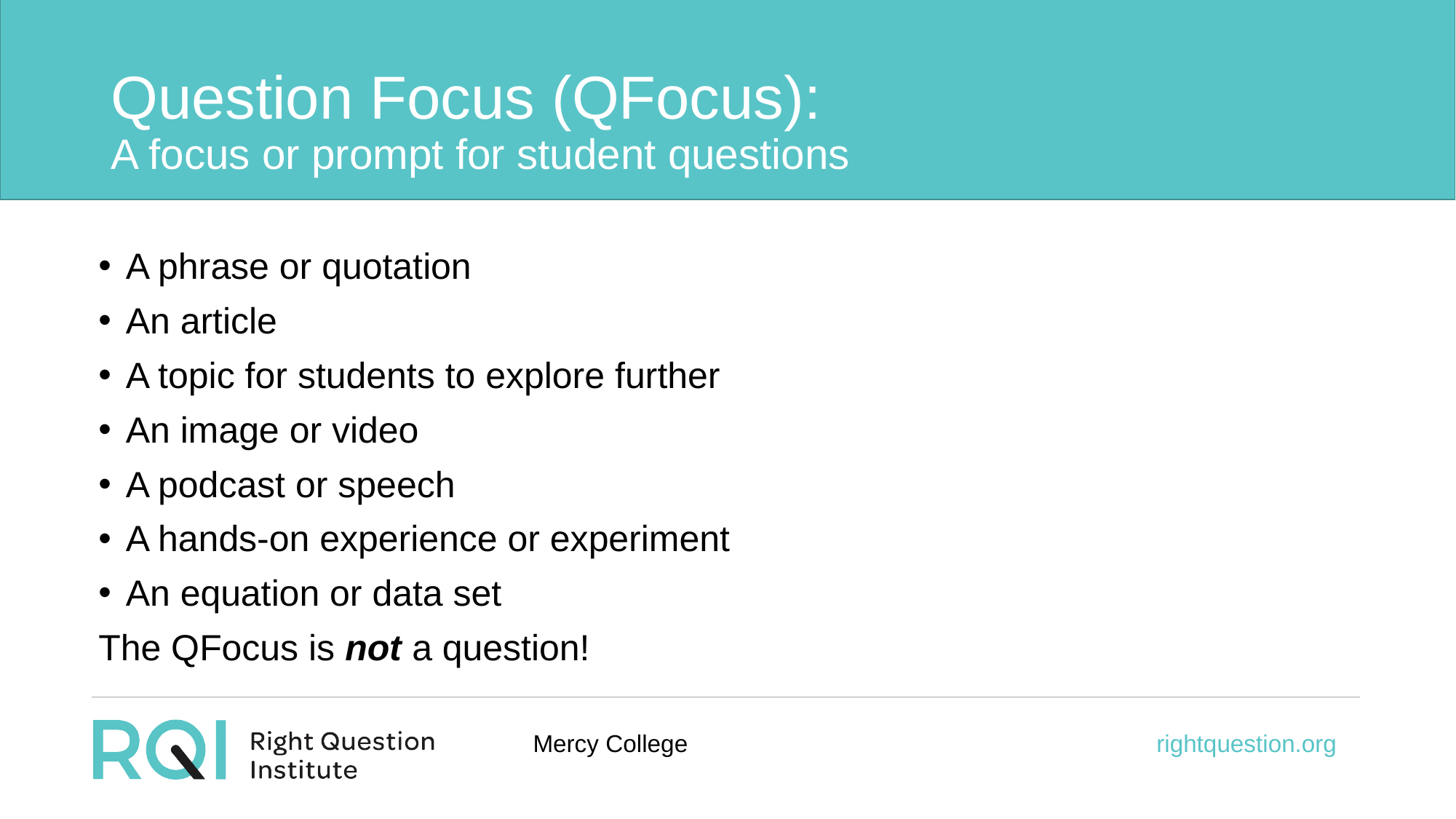

# Question Focus (QFocus): A focus or prompt for student questions
A phrase or quotation
An article
A topic for students to explore further
An image or video
A podcast or speech
A hands-on experience or experiment
An equation or data set
The QFocus is not a question!